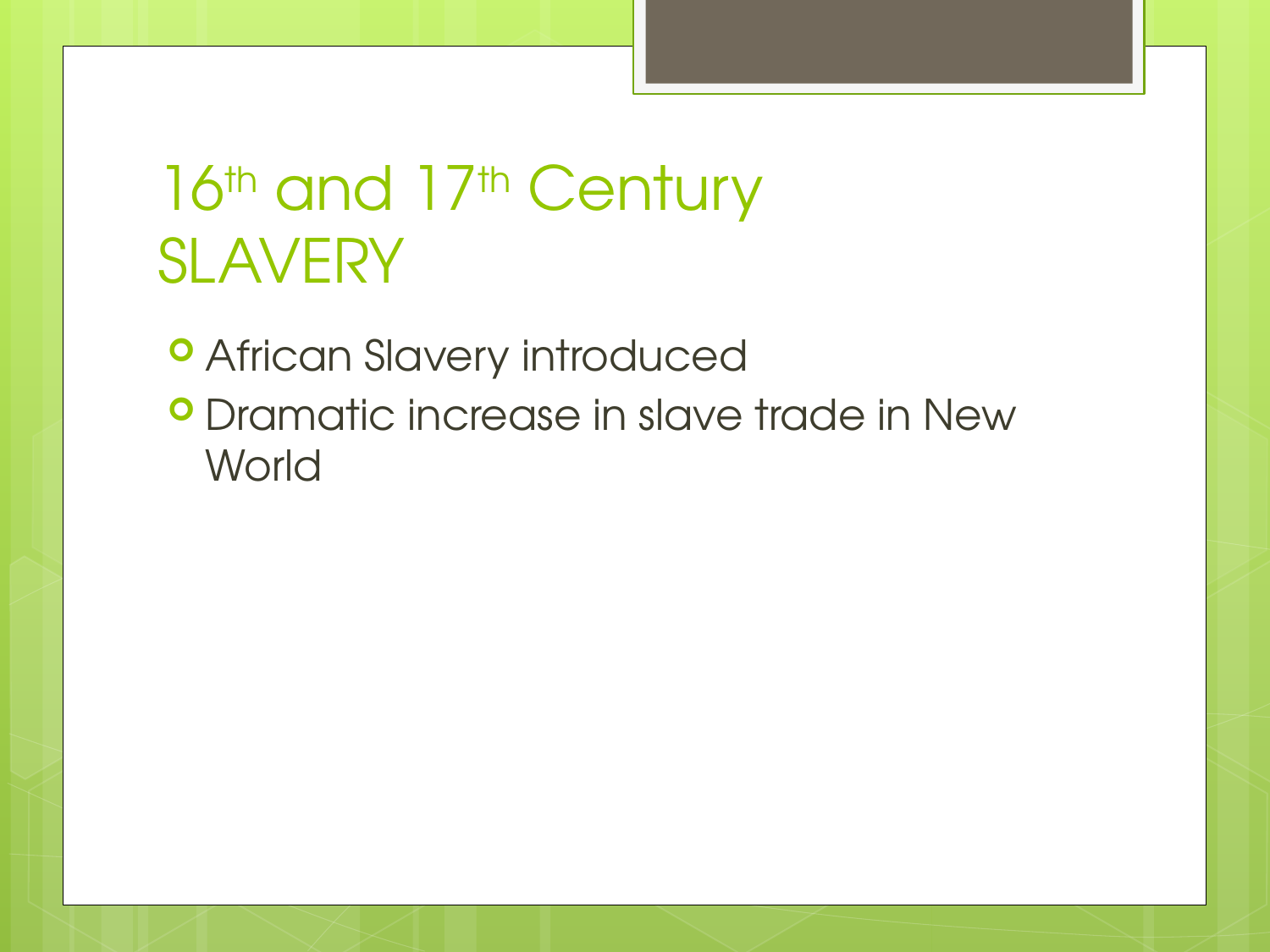

# 16th and 17th Century SLAVERY
African Slavery introduced
Dramatic increase in slave trade in New World